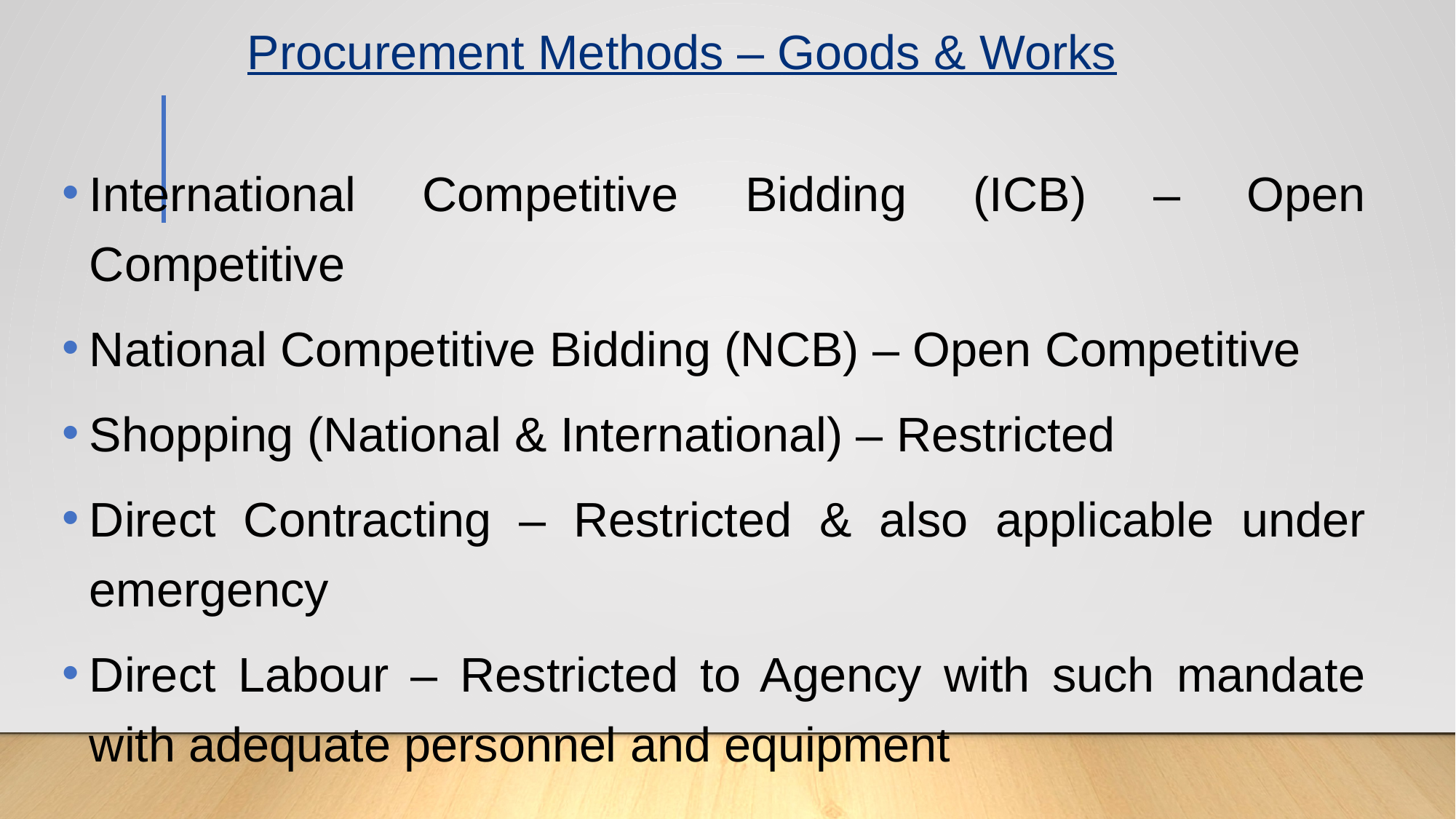

# Procurement Methods – Goods & Works
International Competitive Bidding (ICB) – Open Competitive
National Competitive Bidding (NCB) – Open Competitive
Shopping (National & International) – Restricted
Direct Contracting – Restricted & also applicable under emergency
Direct Labour – Restricted to Agency with such mandate with adequate personnel and equipment